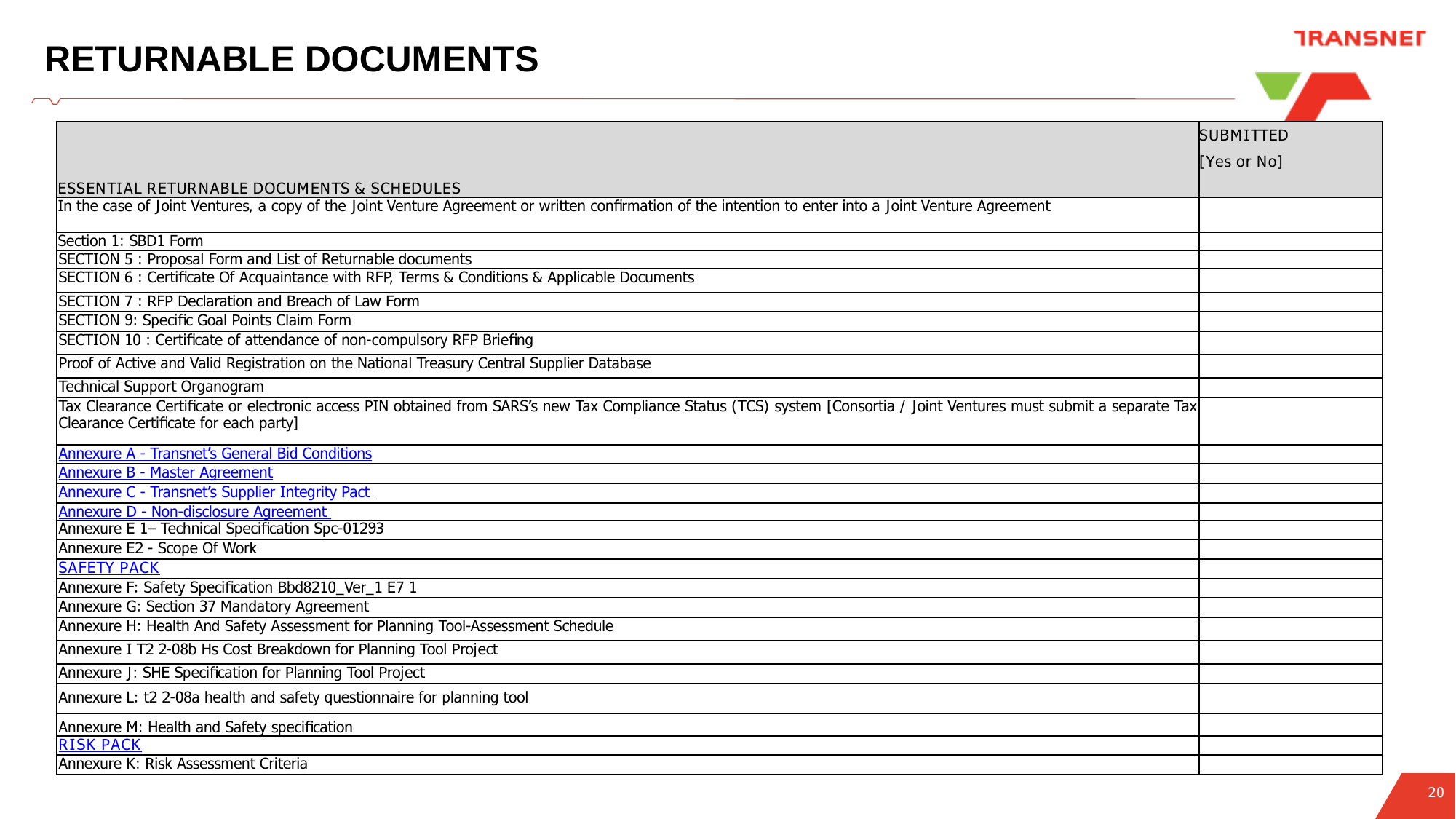

# RETURNABLE DOCUMENTS
| ESSENTIAL RETURNABLE DOCUMENTS & SCHEDULES | SUBMITTED [Yes or No] |
| --- | --- |
| In the case of Joint Ventures, a copy of the Joint Venture Agreement or written confirmation of the intention to enter into a Joint Venture Agreement |  |
| Section 1: SBD1 Form |  |
| SECTION 5 : Proposal Form and List of Returnable documents |  |
| SECTION 6 : Certificate Of Acquaintance with RFP, Terms & Conditions & Applicable Documents |  |
| SECTION 7 : RFP Declaration and Breach of Law Form |  |
| SECTION 9: Specific Goal Points Claim Form |  |
| SECTION 10 : Certificate of attendance of non-compulsory RFP Briefing |  |
| Proof of Active and Valid Registration on the National Treasury Central Supplier Database |  |
| Technical Support Organogram |  |
| Tax Clearance Certificate or electronic access PIN obtained from SARS’s new Tax Compliance Status (TCS) system [Consortia / Joint Ventures must submit a separate Tax Clearance Certificate for each party] |  |
| Annexure A - Transnet’s General Bid Conditions |  |
| Annexure B - Master Agreement |  |
| Annexure C - Transnet’s Supplier Integrity Pact |  |
| Annexure D - Non-disclosure Agreement |  |
| Annexure E 1– Technical Specification Spc-01293 |  |
| Annexure E2 - Scope Of Work |  |
| SAFETY PACK |  |
| Annexure F: Safety Specification Bbd8210\_Ver\_1 E7 1 |  |
| Annexure G: Section 37 Mandatory Agreement |  |
| Annexure H: Health And Safety Assessment for Planning Tool-Assessment Schedule |  |
| Annexure I T2 2-08b Hs Cost Breakdown for Planning Tool Project |  |
| Annexure J: SHE Specification for Planning Tool Project |  |
| Annexure L: t2 2-08a health and safety questionnaire for planning tool |  |
| Annexure M: Health and Safety specification |  |
| RISK PACK |  |
| Annexure K: Risk Assessment Criteria |  |